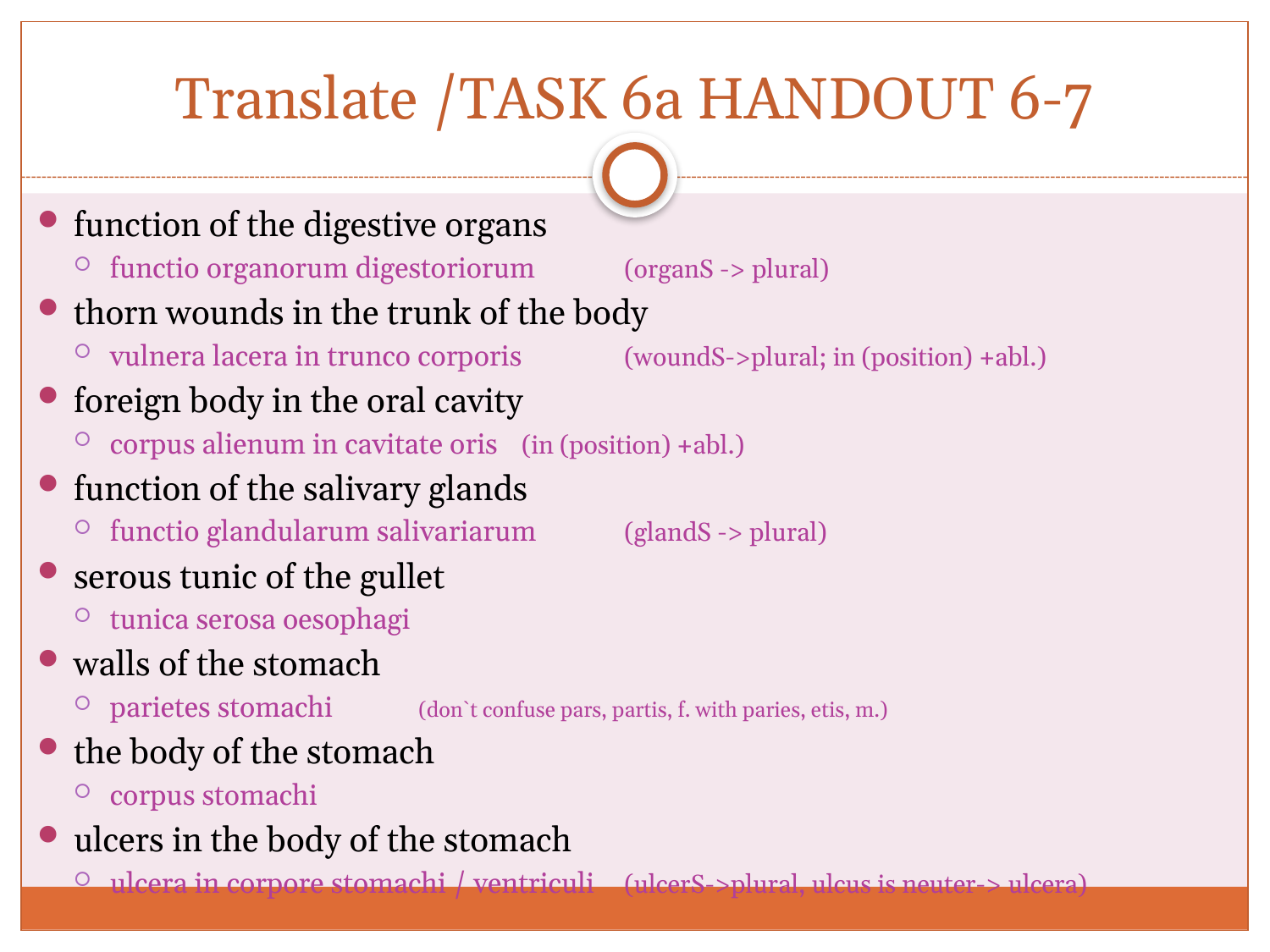

# Translate /TASK 6a HANDOUT 6-7
function of the digestive organs
functio organorum digestoriorum			(organS -> plural)
thorn wounds in the trunk of the body
vulnera lacera in trunco corporis 		(woundS->plural; in (position) +abl.)
foreign body in the oral cavity
corpus alienum in cavitate oris				(in (position) +abl.)
function of the salivary glands
functio glandularum salivariarum			(glandS -> plural)
serous tunic of the gullet
tunica serosa oesophagi
walls of the stomach
parietes stomachi			(don`t confuse pars, partis, f. with paries, etis, m.)
the body of the stomach
corpus stomachi
ulcers in the body of the stomach
ulcera in corpore stomachi / ventriculi	(ulcerS->plural, ulcus is neuter-> ulcera)